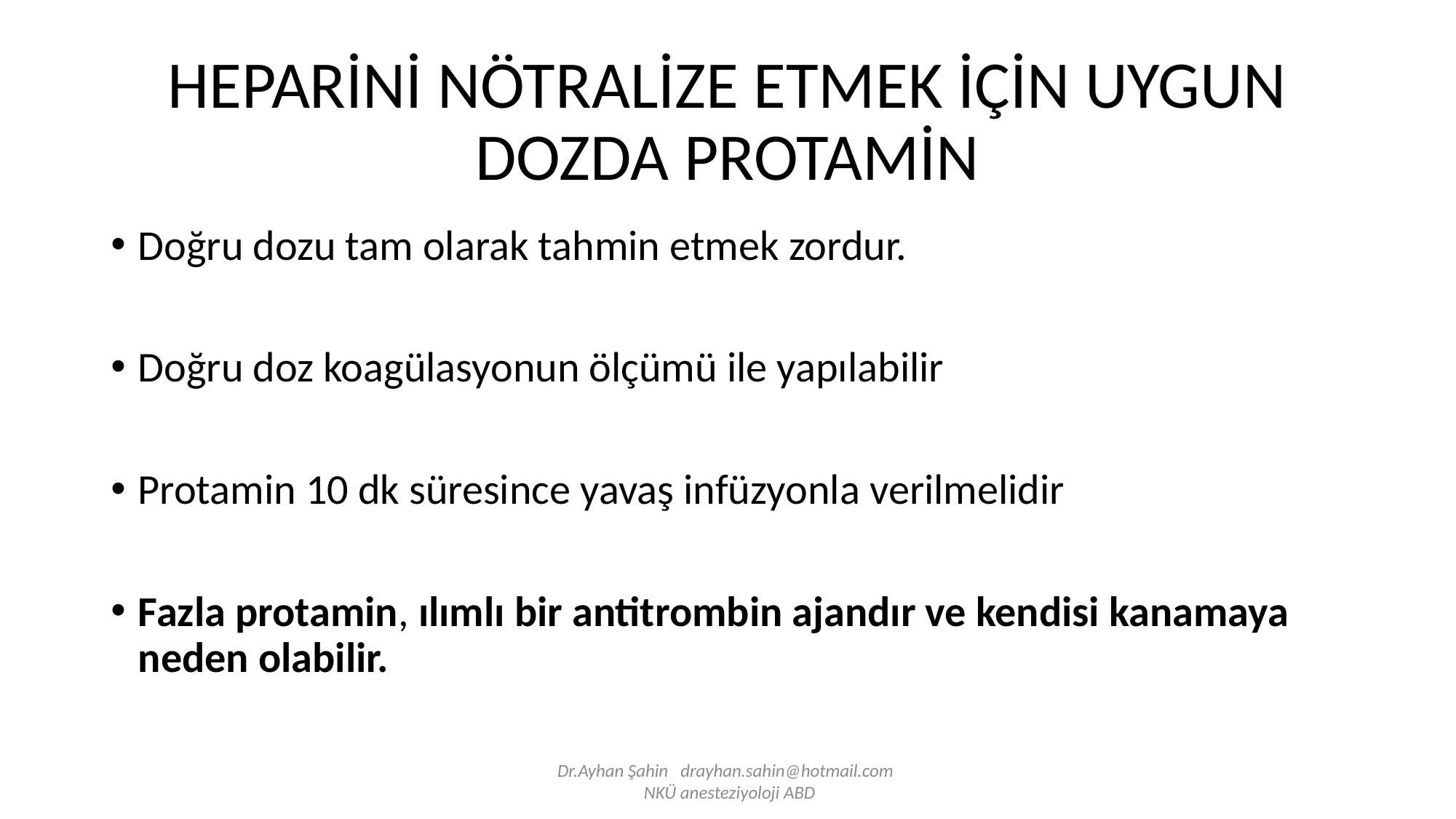

# HEPARİNİ NÖTRALİZE ETMEK İÇİN UYGUN DOZDA PROTAMİN
Doğru dozu tam olarak tahmin etmek zordur.

Doğru doz koagülasyonun ölçümü ile yapılabilir

Protamin 10 dk süresince yavaş infüzyonla verilmelidir

Fazla protamin, ılımlı bir antitrombin ajandır ve kendisi kanamaya neden olabilir.
Dr.Ayhan Şahin   drayhan.sahin@hotmail.com
 NKÜ anesteziyoloji ABD